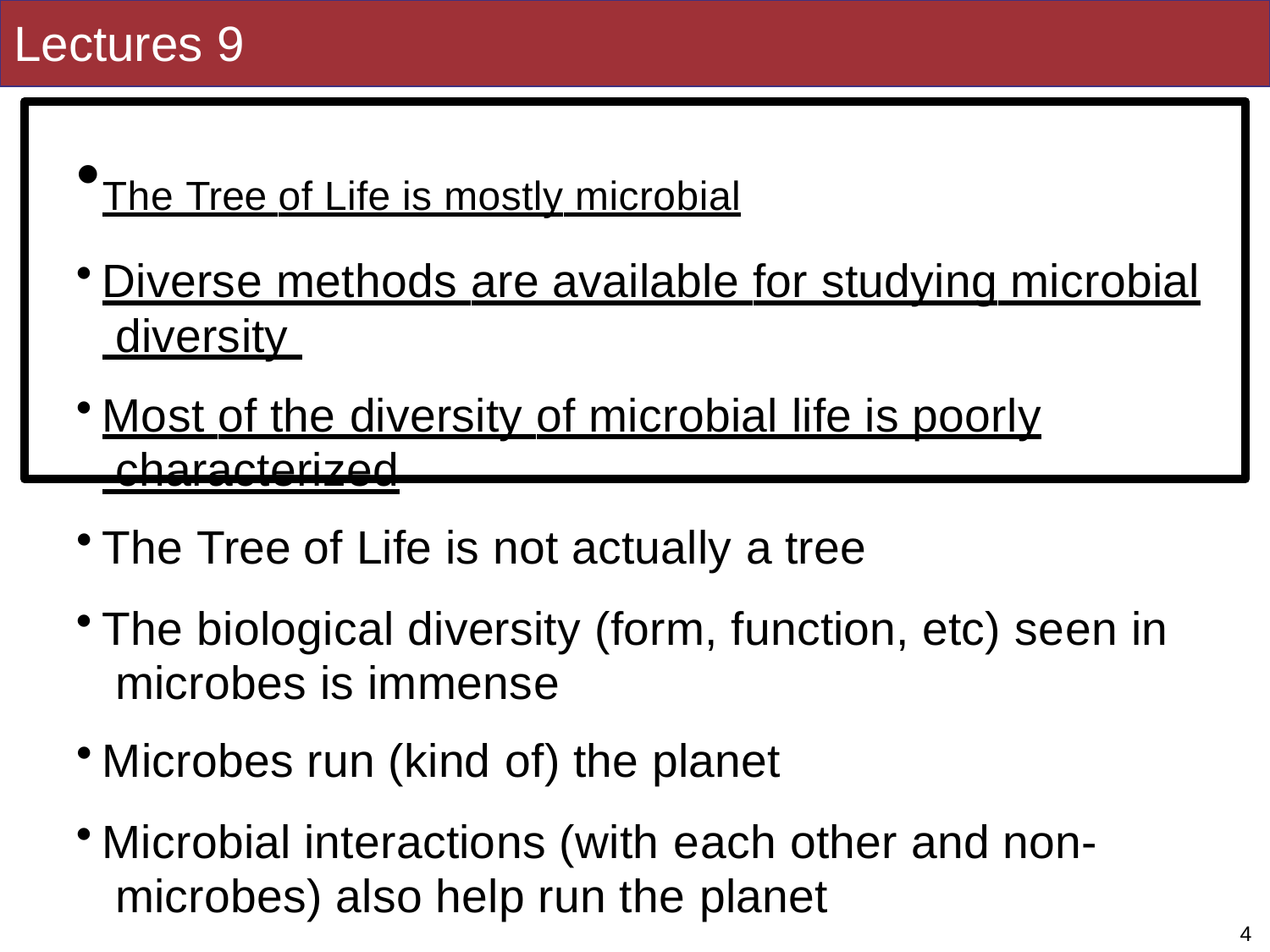

# Lectures 9

The Tree of Life is mostly microbial
Diverse methods are available for studying microbial  diversity
Most of the diversity of microbial life is poorly  characterized
The Tree of Life is not actually a tree
The biological diversity (form, function, etc) seen in  microbes is immense
Microbes run (kind of) the planet
Microbial interactions (with each other and non-  microbes) also help run the planet
4